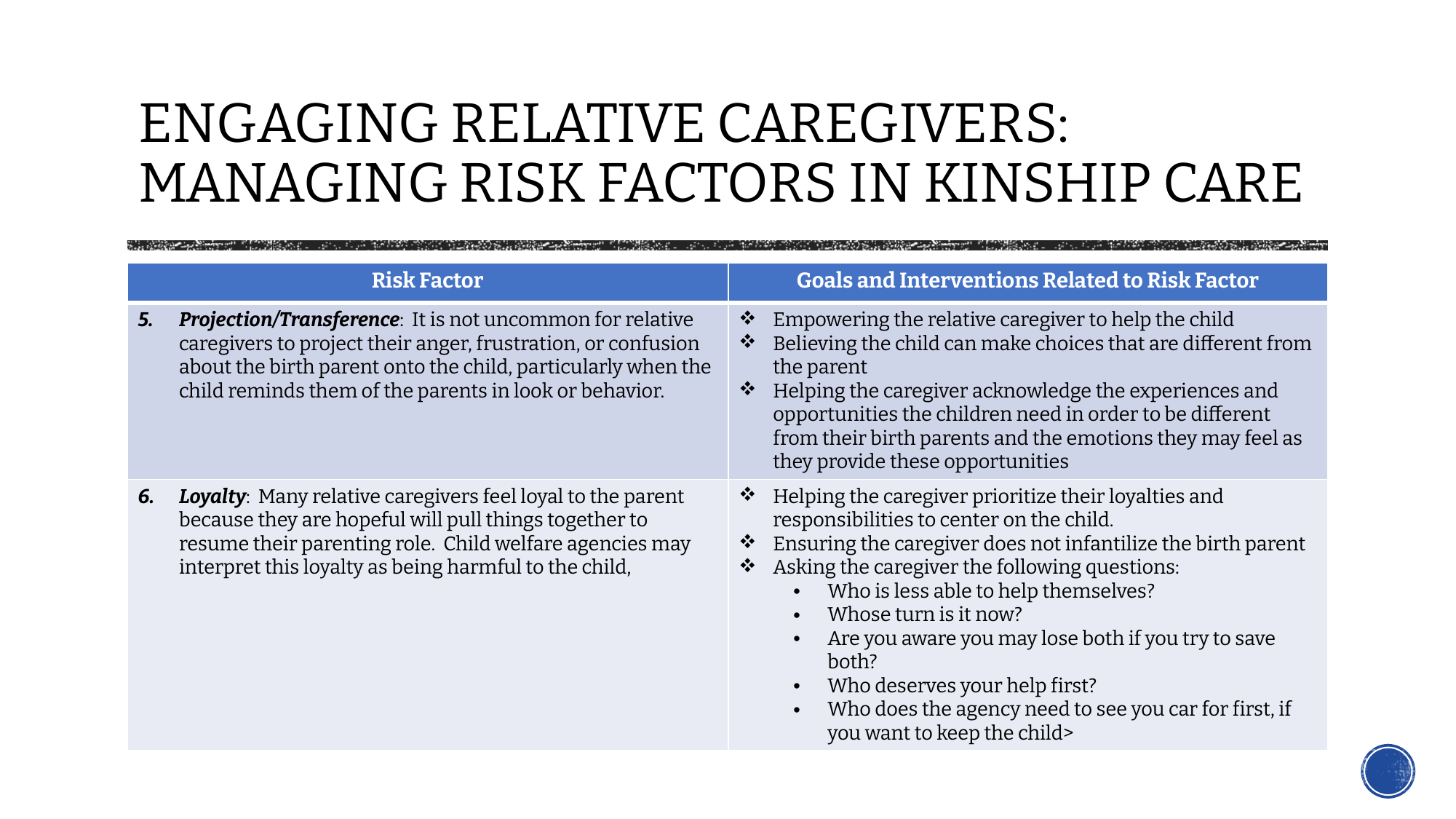

# Engaging Relative Caregivers: Managing Risk Factors in Kinship Care

| Risk Factor | Goals and Interventions Related to Risk Factor |
| --- | --- |
| Projection/Transference: It is not uncommon for relative caregivers to project their anger, frustration, or confusion about the birth parent onto the child, particularly when the child reminds them of the parents in look or behavior. | Empowering the relative caregiver to help the child Believing the child can make choices that are different from the parent Helping the caregiver acknowledge the experiences and opportunities the children need in order to be different from their birth parents and the emotions they may feel as they provide these opportunities |
| Loyalty: Many relative caregivers feel loyal to the parent because they are hopeful will pull things together to resume their parenting role. Child welfare agencies may interpret this loyalty as being harmful to the child, | Helping the caregiver prioritize their loyalties and responsibilities to center on the child. Ensuring the caregiver does not infantilize the birth parent Asking the caregiver the following questions: Who is less able to help themselves? Whose turn is it now? Are you aware you may lose both if you try to save both? Who deserves your help first? Who does the agency need to see you car for first, if you want to keep the child> |